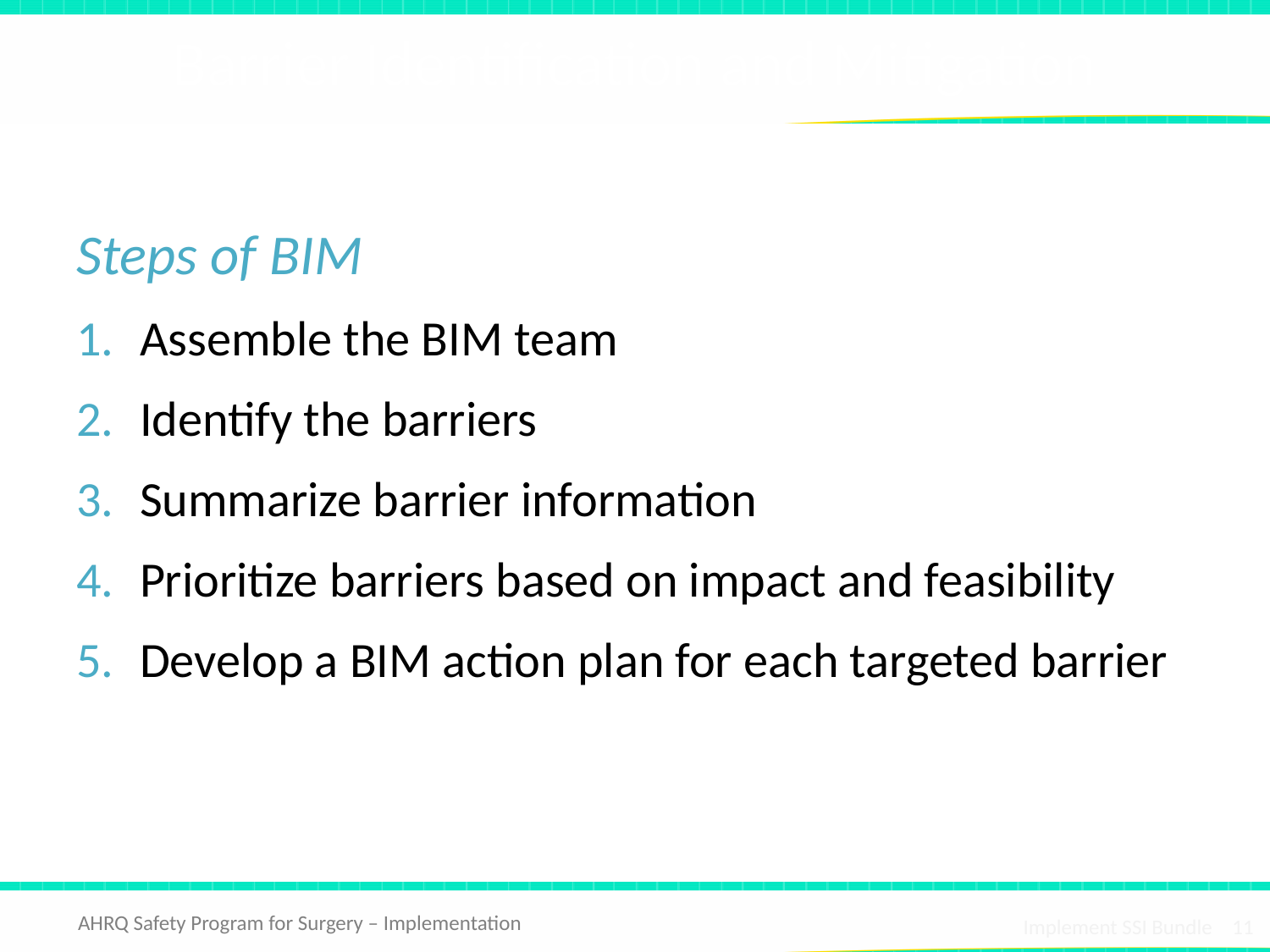

# Barrier Identification and Mitigation

Steps of BIM
Assemble the BIM team
Identify the barriers
Summarize barrier information
Prioritize barriers based on impact and feasibility
Develop a BIM action plan for each targeted barrier